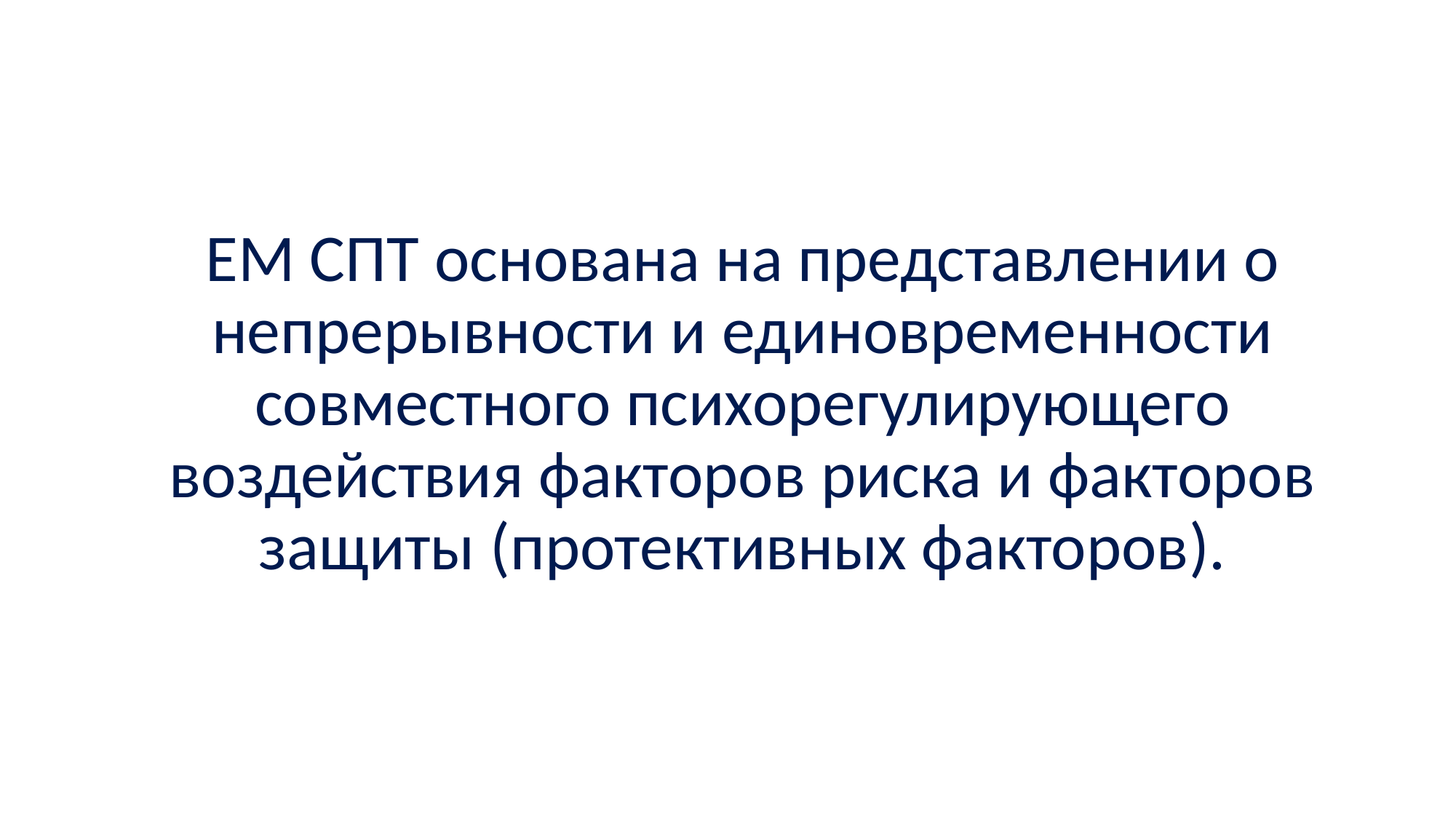

ЕМ СПТ основана на представлении о непрерывности и единовременности совместного психорегулирующего воздействия факторов риска и факторов защиты (протективных факторов).